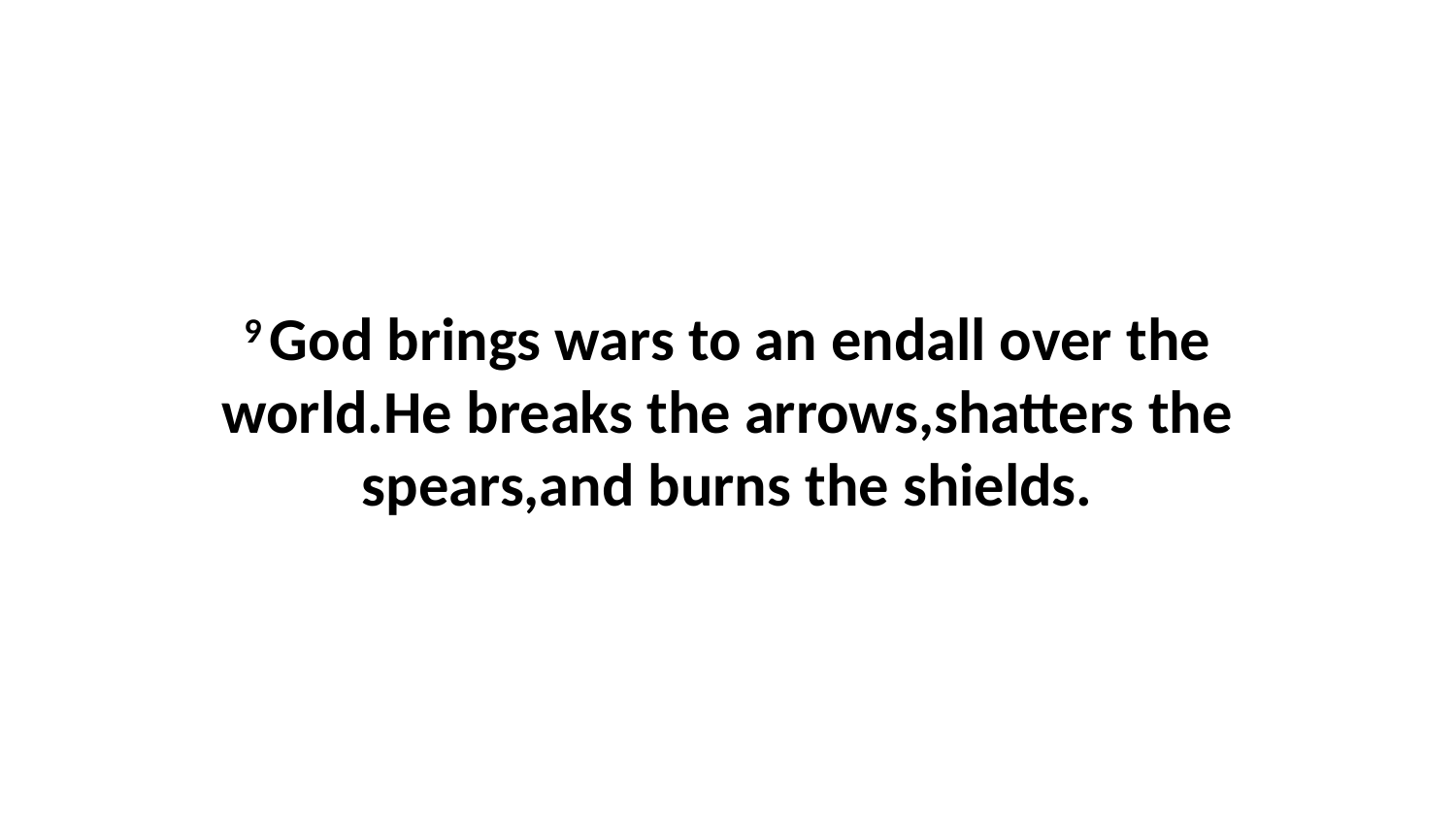

9 God brings wars to an endall over the world.He breaks the arrows,shatters the spears,and burns the shields.